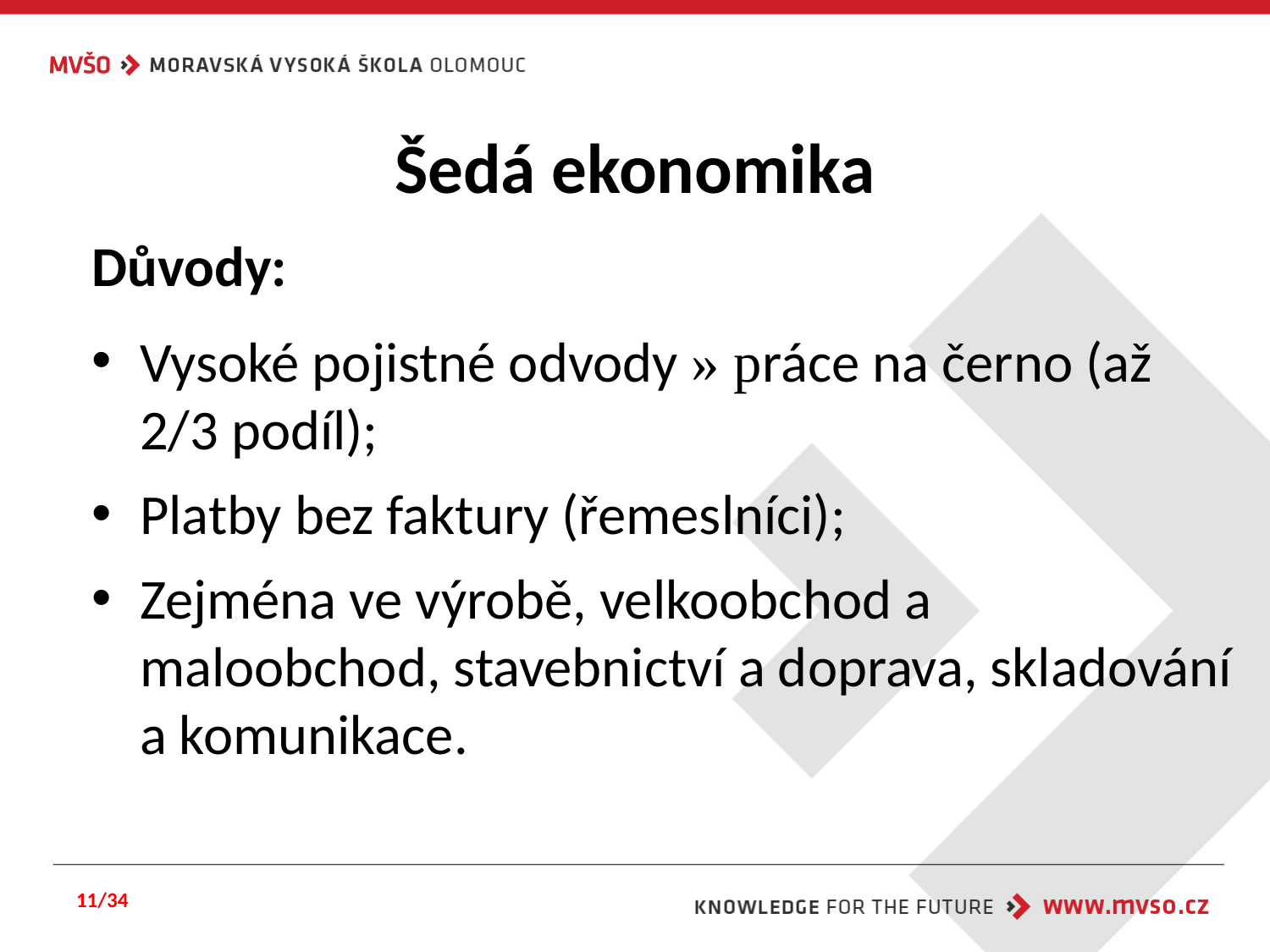

# Šedá ekonomika
Důvody:
Vysoké pojistné odvody » práce na černo (až 2/3 podíl);
Platby bez faktury (řemeslníci);
Zejména ve výrobě, velkoobchod a maloobchod, stavebnictví a doprava, skladování a komunikace.

11/34